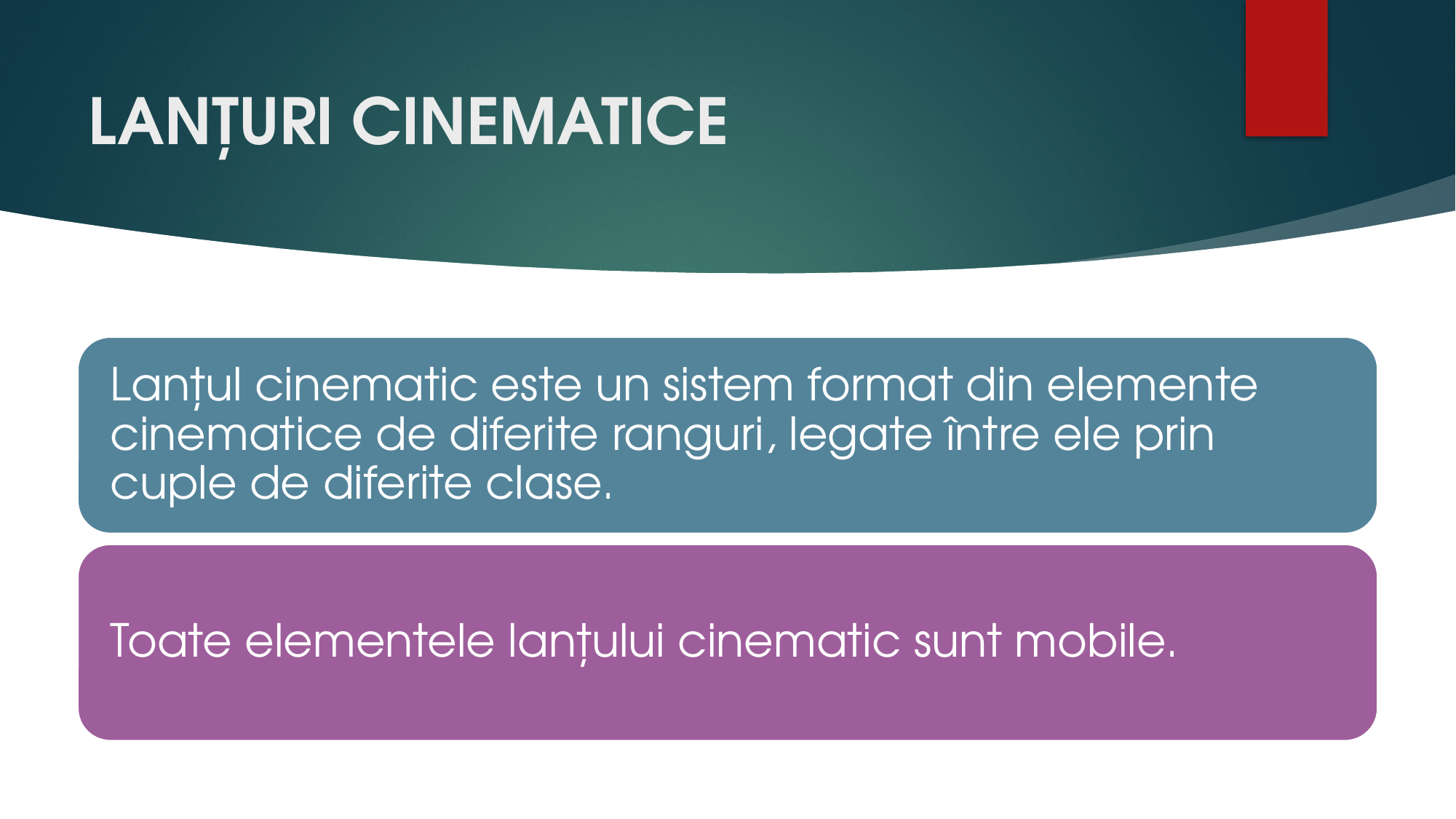

# LANȚURI CINEMATICE

Lanțul cinematic este un sistem format din elemente cinematice de diferite ranguri, legate între ele prin cuple de diferite clase.
Toate elementele lanțului cinematic sunt mobile.